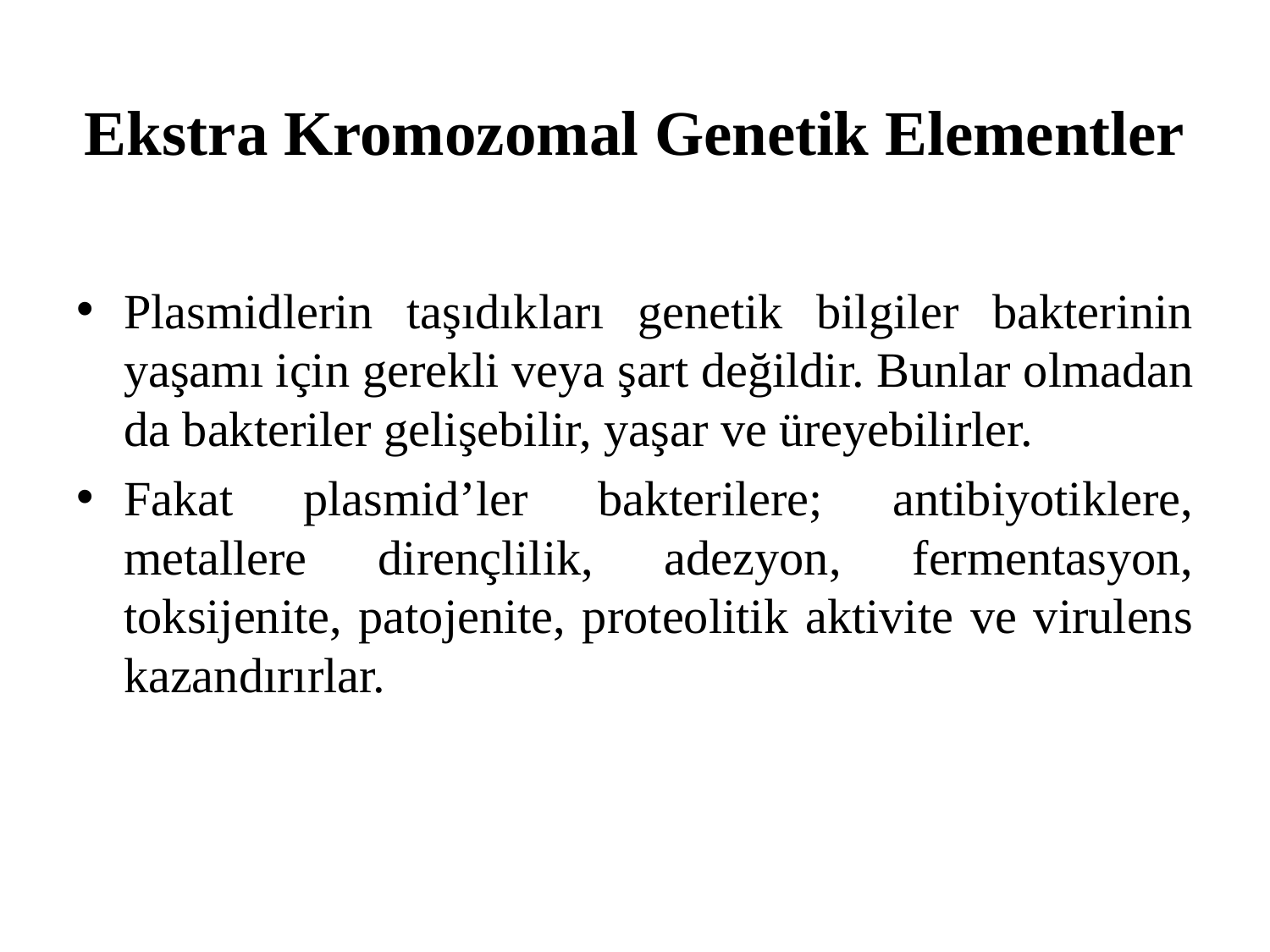

# Ekstra Kromozomal Genetik Elementler
Plasmidlerin taşıdıkları genetik bilgiler bakterinin yaşamı için gerekli veya şart değildir. Bunlar olmadan da bakteriler gelişebilir, yaşar ve üreyebilirler.
Fakat plasmid’ler bakterilere; antibiyotiklere, metallere dirençlilik, adezyon, fermentasyon, toksijenite, patojenite, proteolitik aktivite ve virulens kazandırırlar.